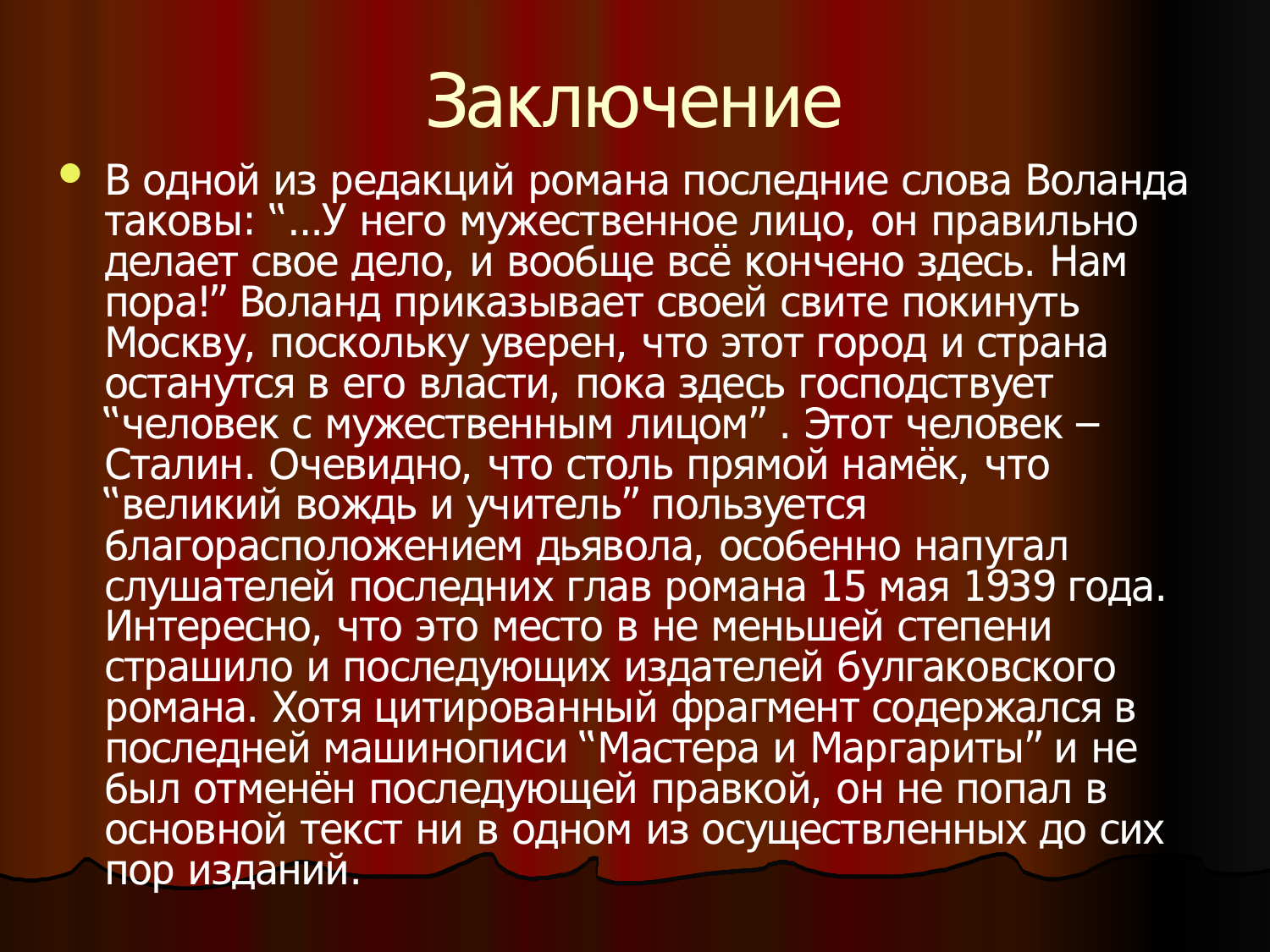

# Заключение
В одной из редакций романа последние слова Воланда таковы: “…У него мужественное лицо, он правильно делает свое дело, и вообще всё кончено здесь. Нам пора!” Воланд приказывает своей свите покинуть Москву, поскольку уверен, что этот город и страна останутся в его власти, пока здесь господствует “человек с мужественным лицом” . Этот человек – Сталин. Очевидно, что столь прямой намёк, что “великий вождь и учитель” пользуется благорасположением дьявола, особенно напугал слушателей последних глав романа 15 мая 1939 года. Интересно, что это место в не меньшей степени страшило и последующих издателей булгаковского романа. Хотя цитированный фрагмент содержался в последней машинописи “Мастера и Маргариты” и не был отменён последующей правкой, он не попал в основной текст ни в одном из осуществленных до сих пор изданий.